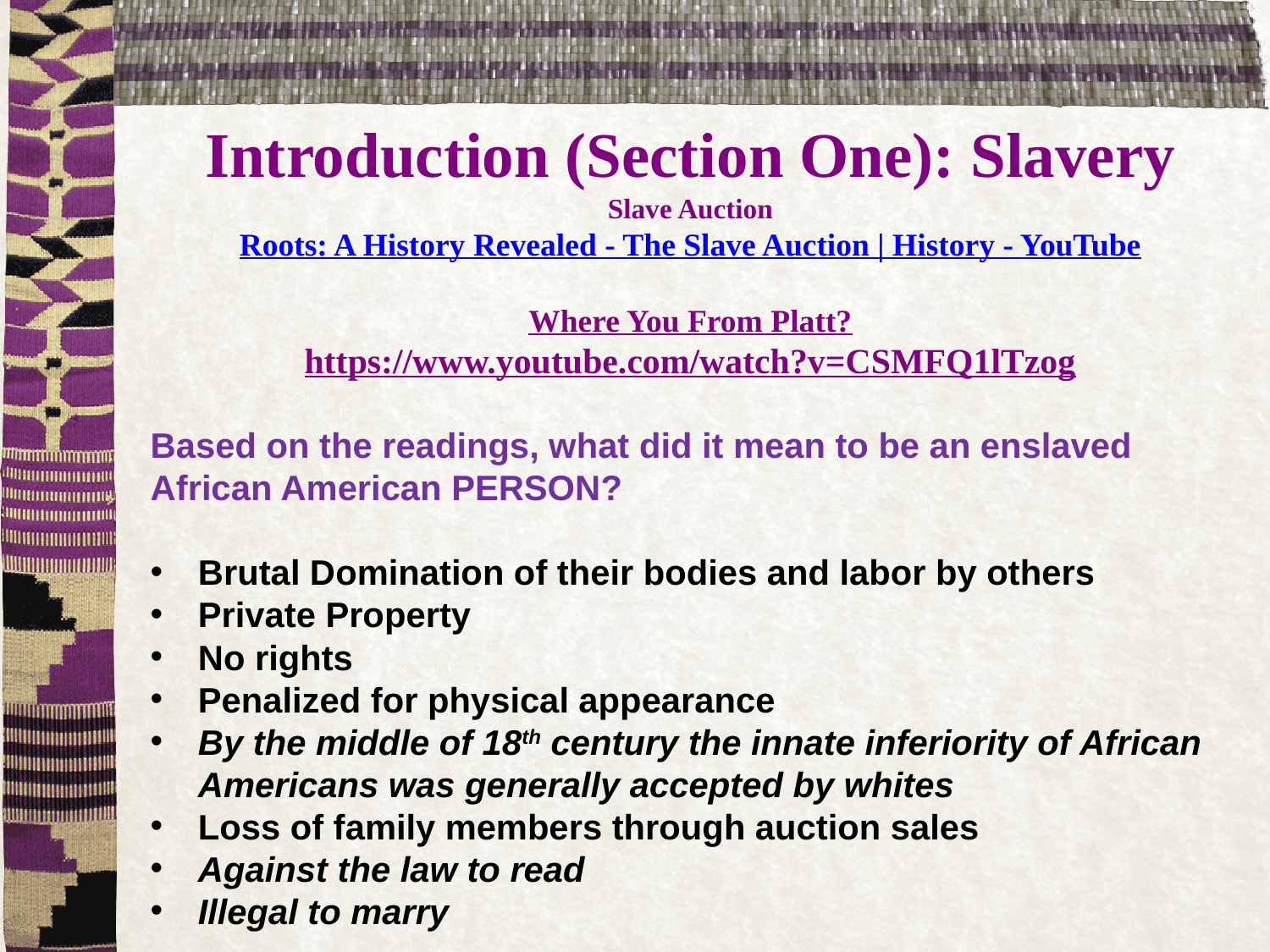

# Introduction (Section One): Slavery Slave Auction Roots: A History Revealed - The Slave Auction | History - YouTube Where You From Platt? https://www.youtube.com/watch?v=CSMFQ1lTzog
Based on the readings, what did it mean to be an enslaved African American PERSON?

Brutal Domination of their bodies and labor by others
Private Property
No rights
Penalized for physical appearance
By the middle of 18th century the innate inferiority of African Americans was generally accepted by whites
Loss of family members through auction sales
Against the law to read
Illegal to marry